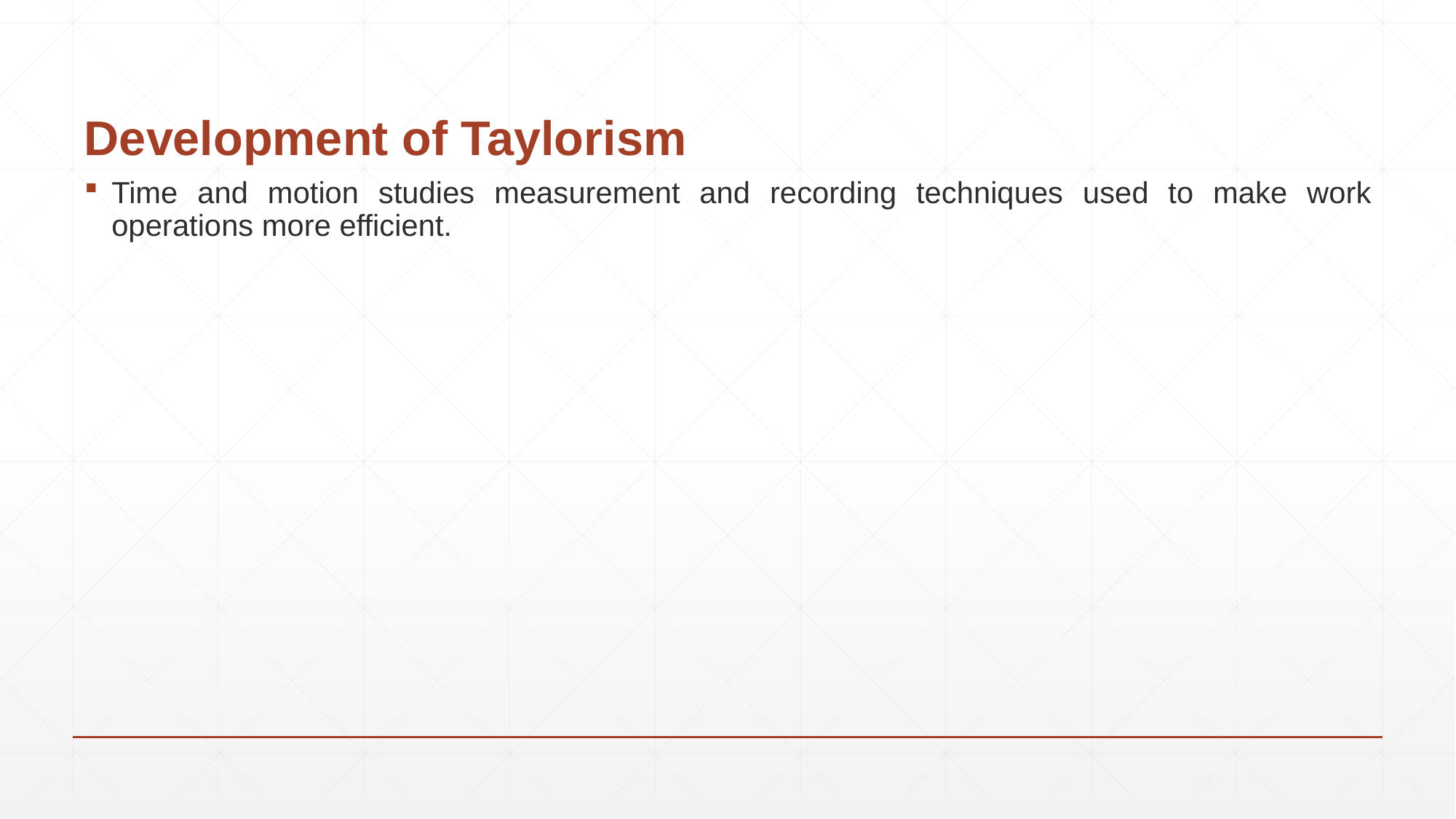

# Development of Taylorism
Time and motion studies measurement and recording techniques used to make work operations more efficient.